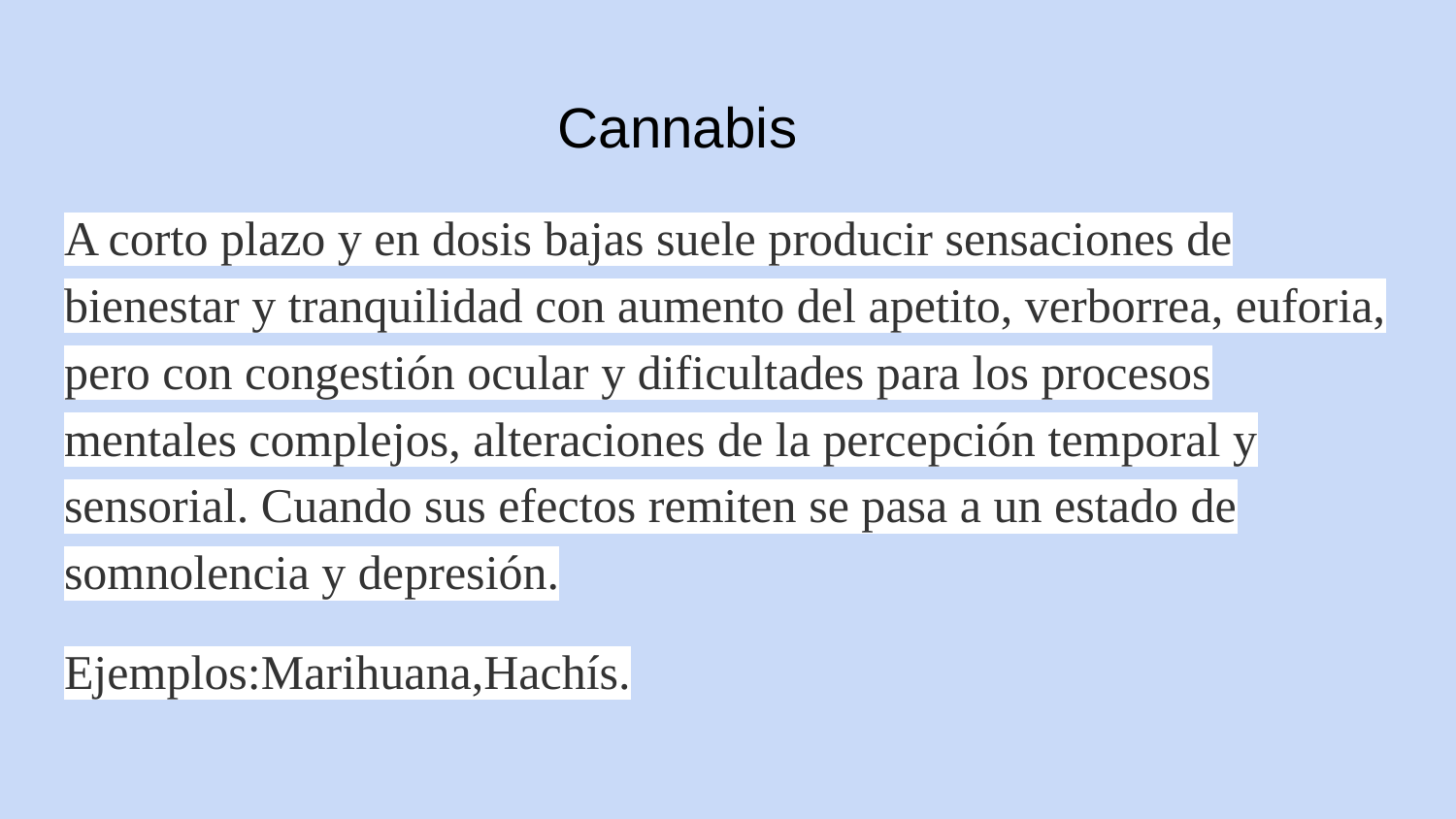

# Cannabis
A corto plazo y en dosis bajas suele producir sensaciones de bienestar y tranquilidad con aumento del apetito, verborrea, euforia, pero con congestión ocular y dificultades para los procesos mentales complejos, alteraciones de la percepción temporal y sensorial. Cuando sus efectos remiten se pasa a un estado de somnolencia y depresión.
Ejemplos:Marihuana,Hachís.